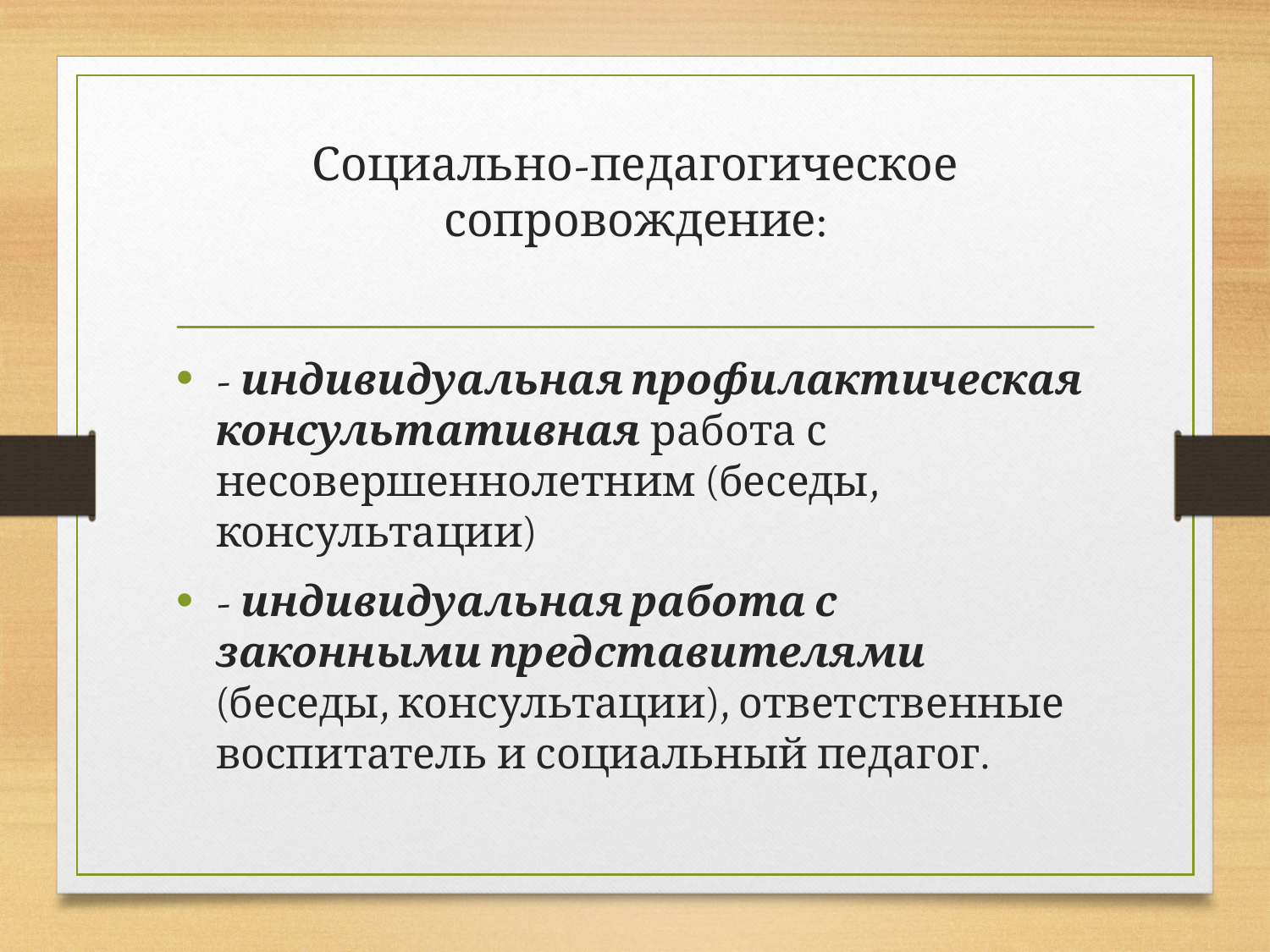

# Социально-педагогическое сопровождение:
- индивидуальная профилактическая консультативная работа с несовершеннолетним (беседы, консультации)
- индивидуальная работа с законными представителями (беседы, консультации), ответственные воспитатель и социальный педагог.